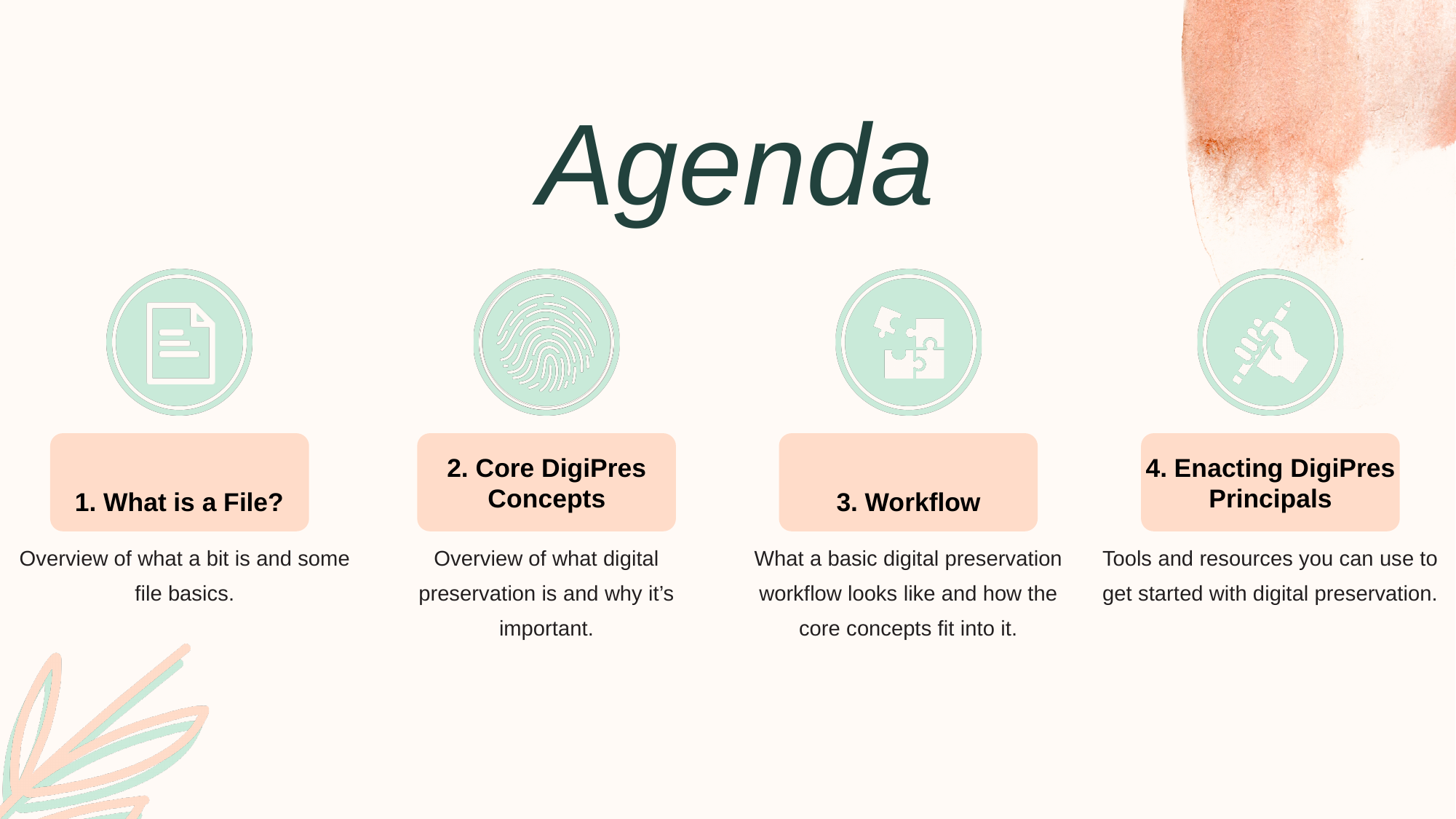

Agenda

1. What is a File?
Overview of what a bit is and some file basics.

3. Workflow
What a basic digital preservation workflow looks like and how the core concepts fit into it.

4. Enacting DigiPres Principals
Tools and resources you can use to get started with digital preservation.

2. Core DigiPres
Concepts
Overview of what digital preservation is and why it’s important.